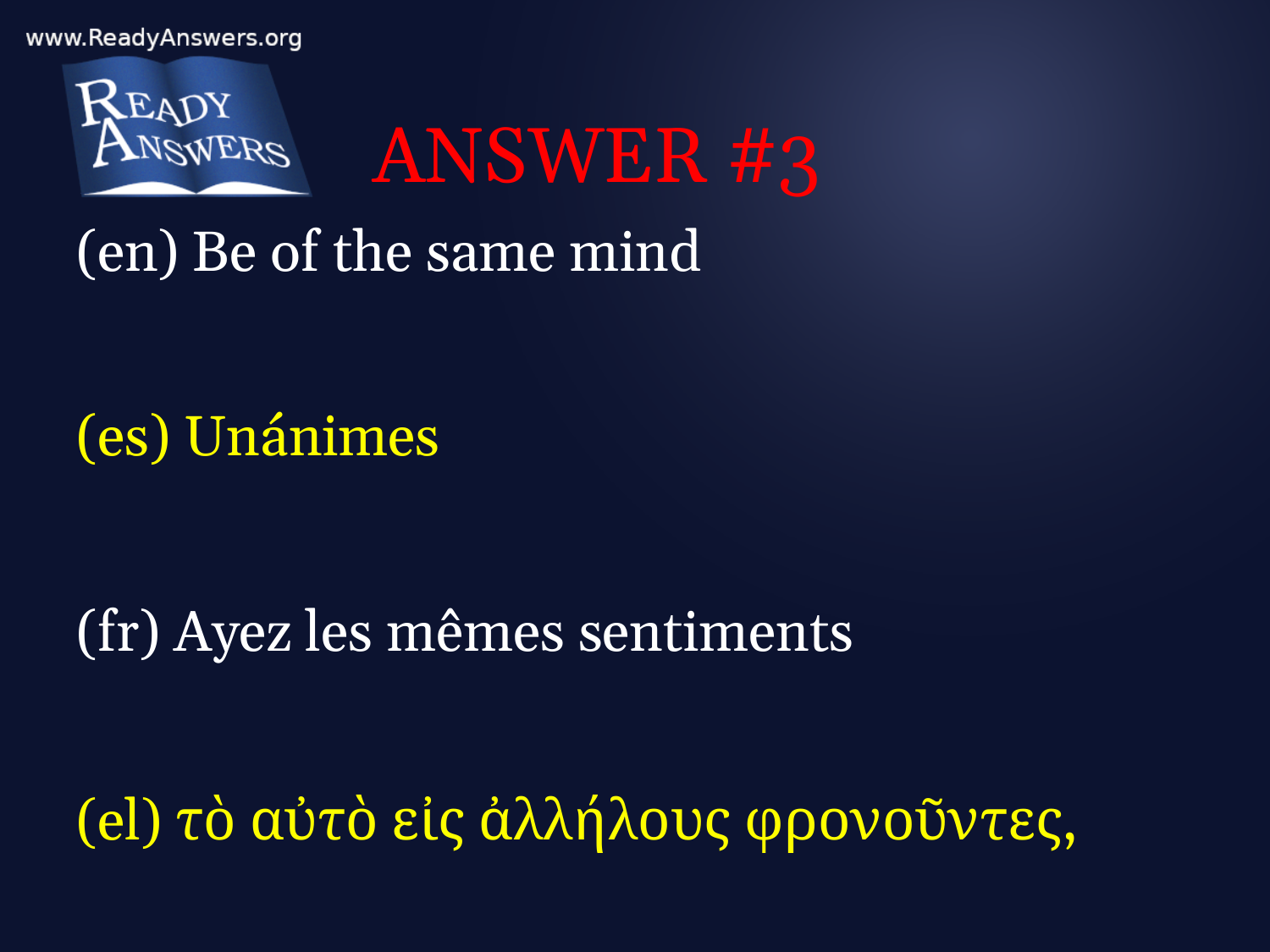

# ANSWER #3
(en) Be of the same mind
(es) Unánimes
(fr) Ayez les mêmes sentiments
(el) τὸ αὐτὸ εἰς ἀλλήλους φρονοῦντες,